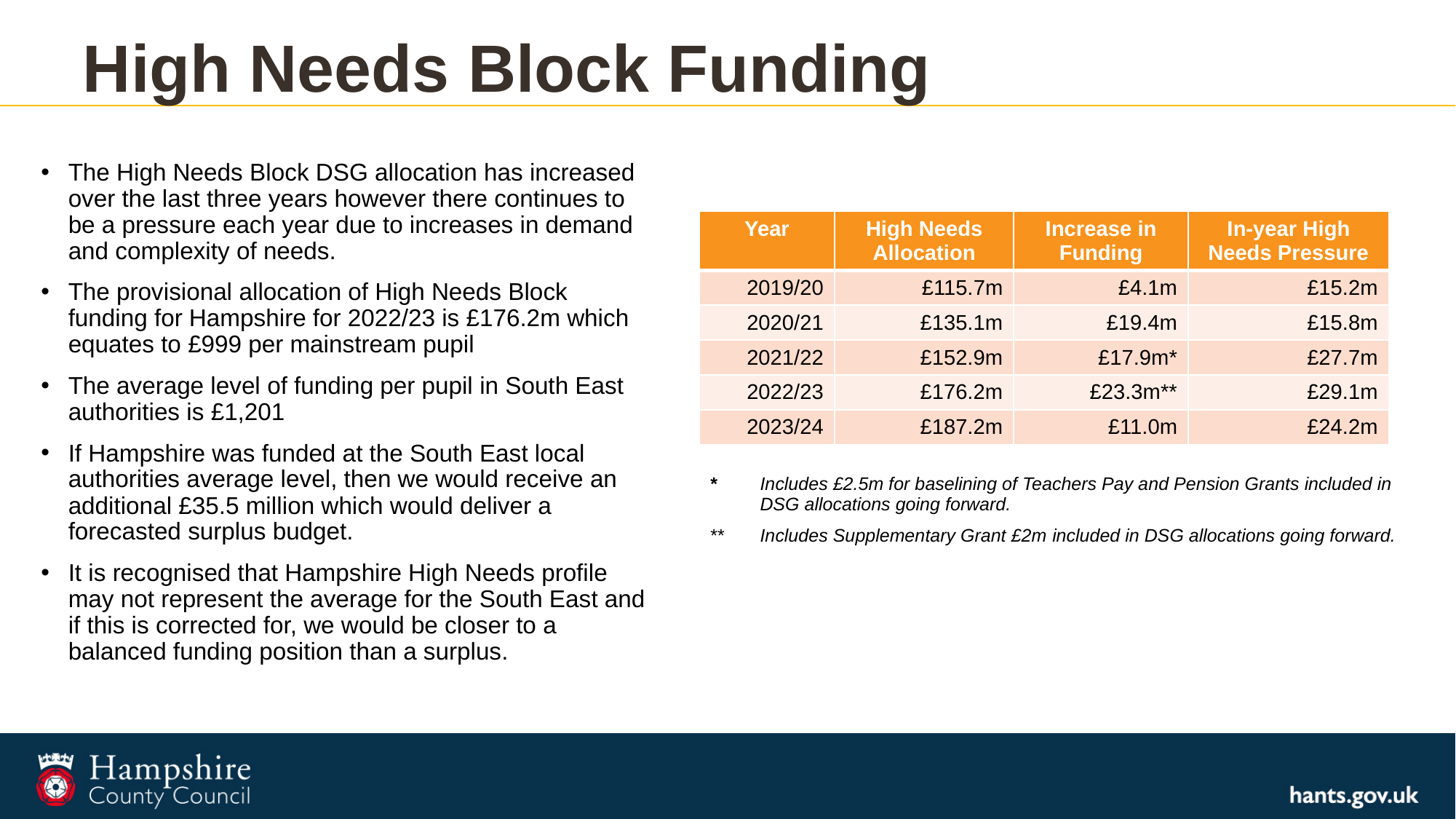

# High Needs Block Funding
The High Needs Block DSG allocation has increased over the last three years however there continues to be a pressure each year due to increases in demand and complexity of needs.
The provisional allocation of High Needs Block funding for Hampshire for 2022/23 is £176.2m which equates to £999 per mainstream pupil
The average level of funding per pupil in South East authorities is £1,201
If Hampshire was funded at the South East local authorities average level, then we would receive an additional £35.5 million which would deliver a forecasted surplus budget.
It is recognised that Hampshire High Needs profile may not represent the average for the South East and if this is corrected for, we would be closer to a balanced funding position than a surplus.

| Year | High Needs Allocation | Increase in Funding | In-year High Needs Pressure |
| --- | --- | --- | --- |
| 2019/20 | £115.7m | £4.1m | £15.2m |
| 2020/21 | £135.1m | £19.4m | £15.8m |
| 2021/22 | £152.9m | £17.9m\* | £27.7m |
| 2022/23 | £176.2m | £23.3m\*\* | £29.1m |
| 2023/24 | £187.2m | £11.0m | £24.2m |
| \* | Includes £2.5m for baselining of Teachers Pay and Pension Grants included in DSG allocations going forward. |
| --- | --- |
| \*\* | Includes Supplementary Grant £2m included in DSG allocations going forward. |